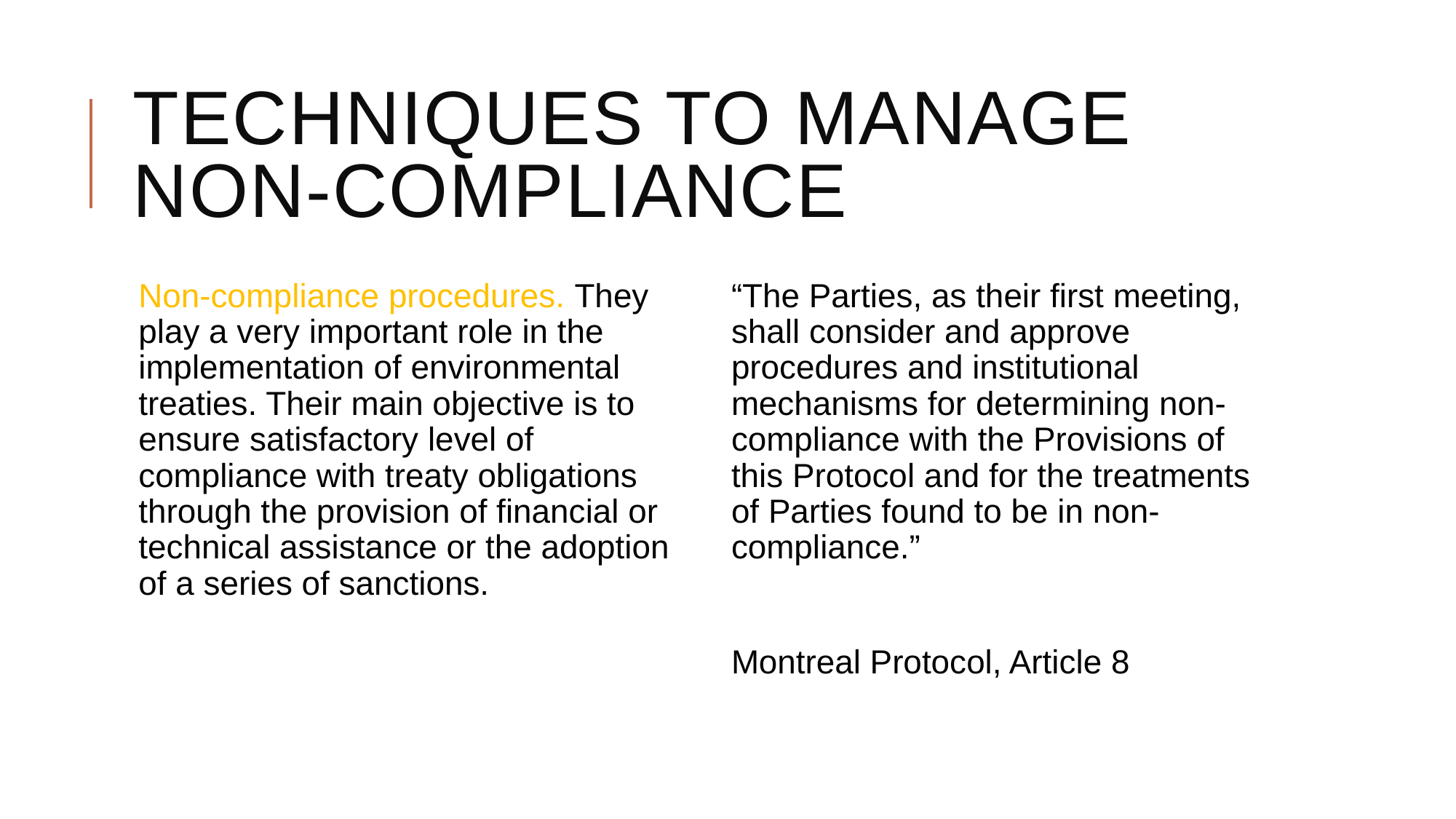

# Techniques to manage non-compliance
Non-compliance procedures. They play a very important role in the implementation of environmental treaties. Their main objective is to ensure satisfactory level of compliance with treaty obligations through the provision of financial or technical assistance or the adoption of a series of sanctions.

“The Parties, as their first meeting, shall consider and approve procedures and institutional mechanisms for determining non-compliance with the Provisions of this Protocol and for the treatments of Parties found to be in non-compliance.”

Montreal Protocol, Article 8